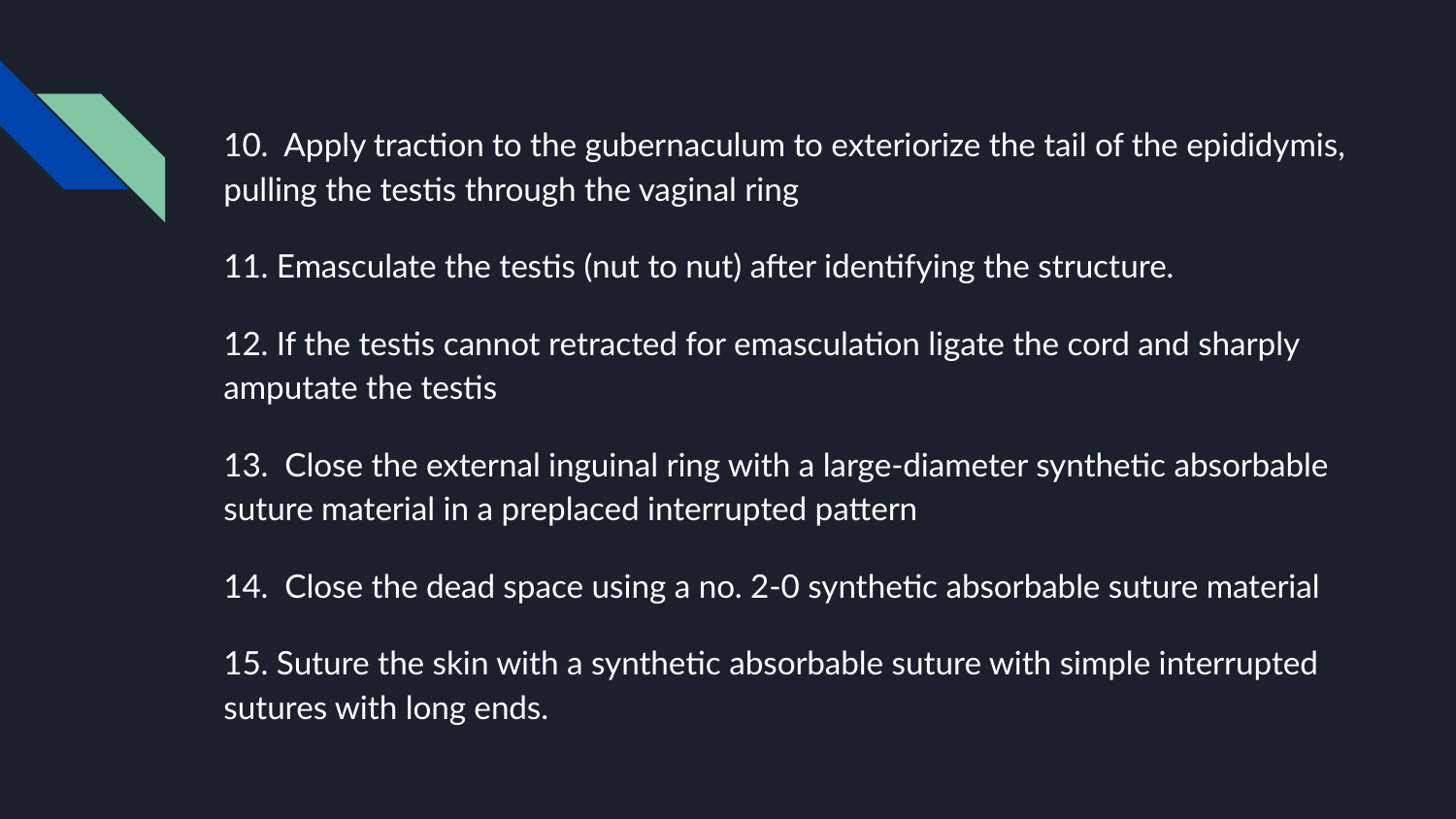

10.  Apply traction to the gubernaculum to exteriorize the tail of the epididymis, pulling the testis through the vaginal ring
11. Emasculate the testis (nut to nut) after identifying the structure.
12. If the testis cannot retracted for emasculation ligate the cord and sharply amputate the testis
13.  Close the external inguinal ring with a large-diameter synthetic absorbable suture material in a preplaced interrupted pattern
14.  Close the dead space using a no. 2-0 synthetic absorbable suture material
15. Suture the skin with a synthetic absorbable suture with simple interrupted sutures with long ends.